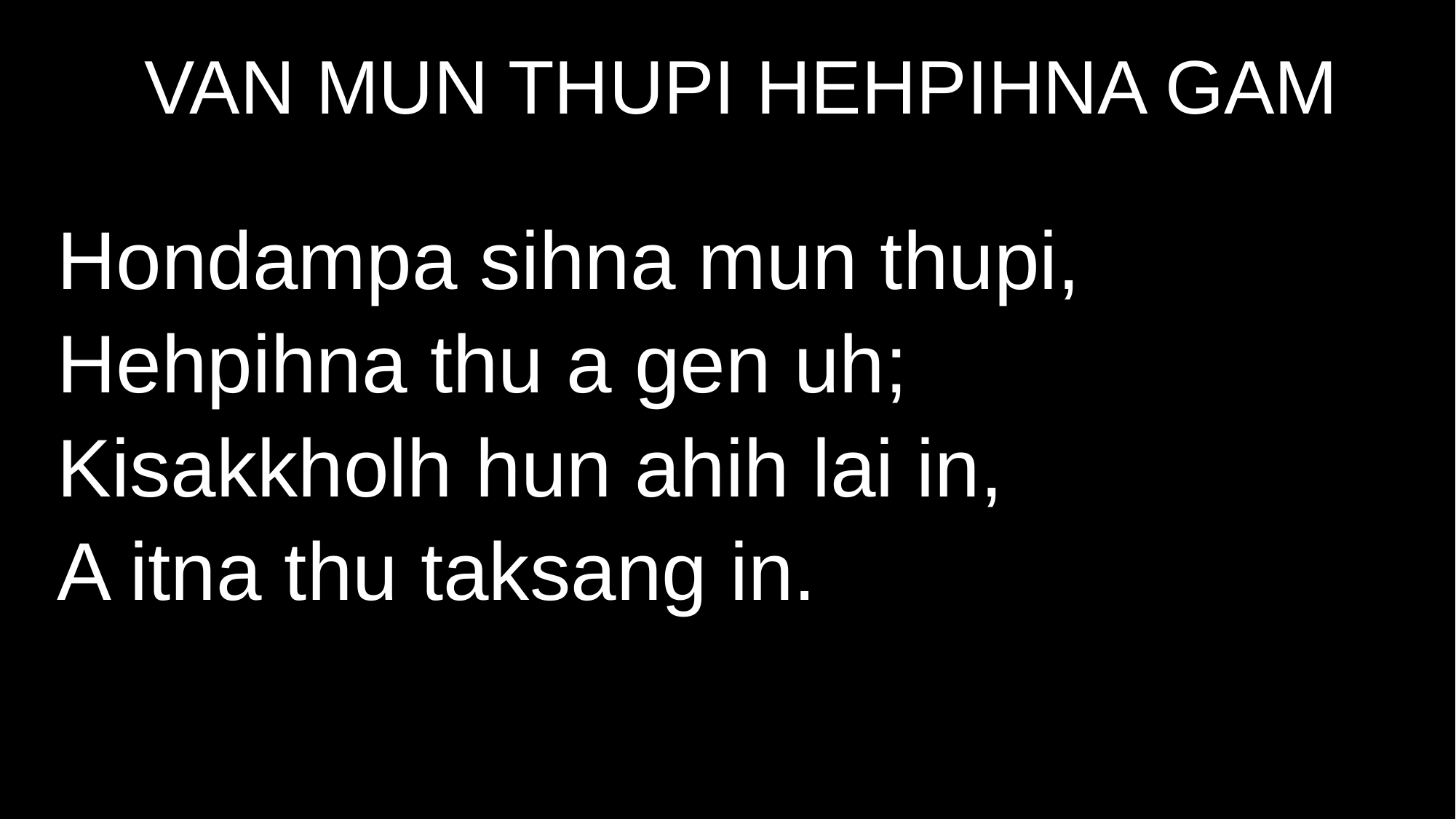

VAN MUN THUPI HEHPIHNA GAM
Hondampa sihna mun thupi,
Hehpihna thu a gen uh;
Kisakkholh hun ahih lai in,
A itna thu taksang in.